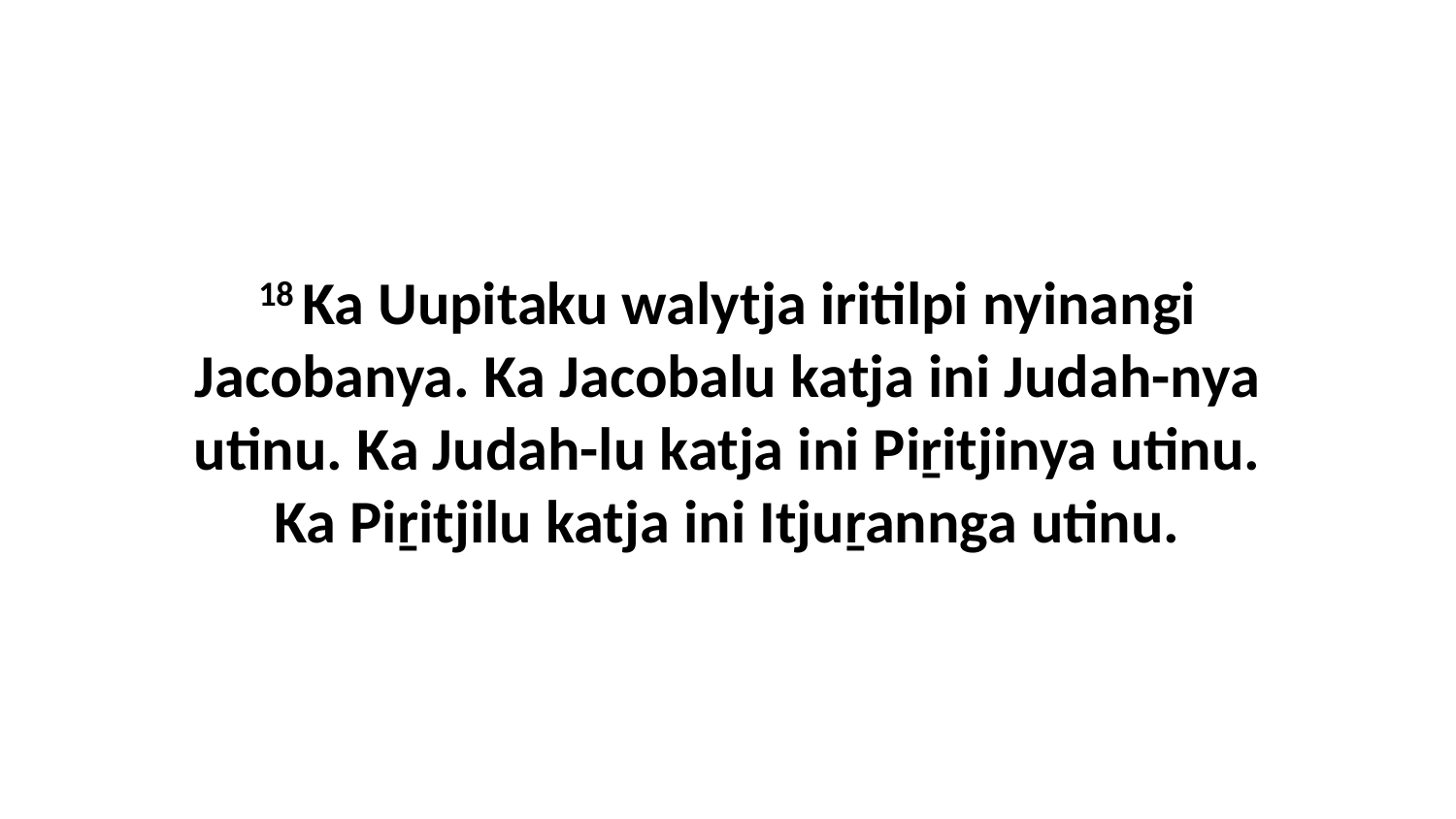

18 Ka Uupitaku walytja iritilpi nyinangi Jacobanya. Ka Jacobalu katja ini Judah-nya utinu. Ka Judah-lu katja ini Piṟitjinya utinu. Ka Piṟitjilu katja ini Itjuṟannga utinu.